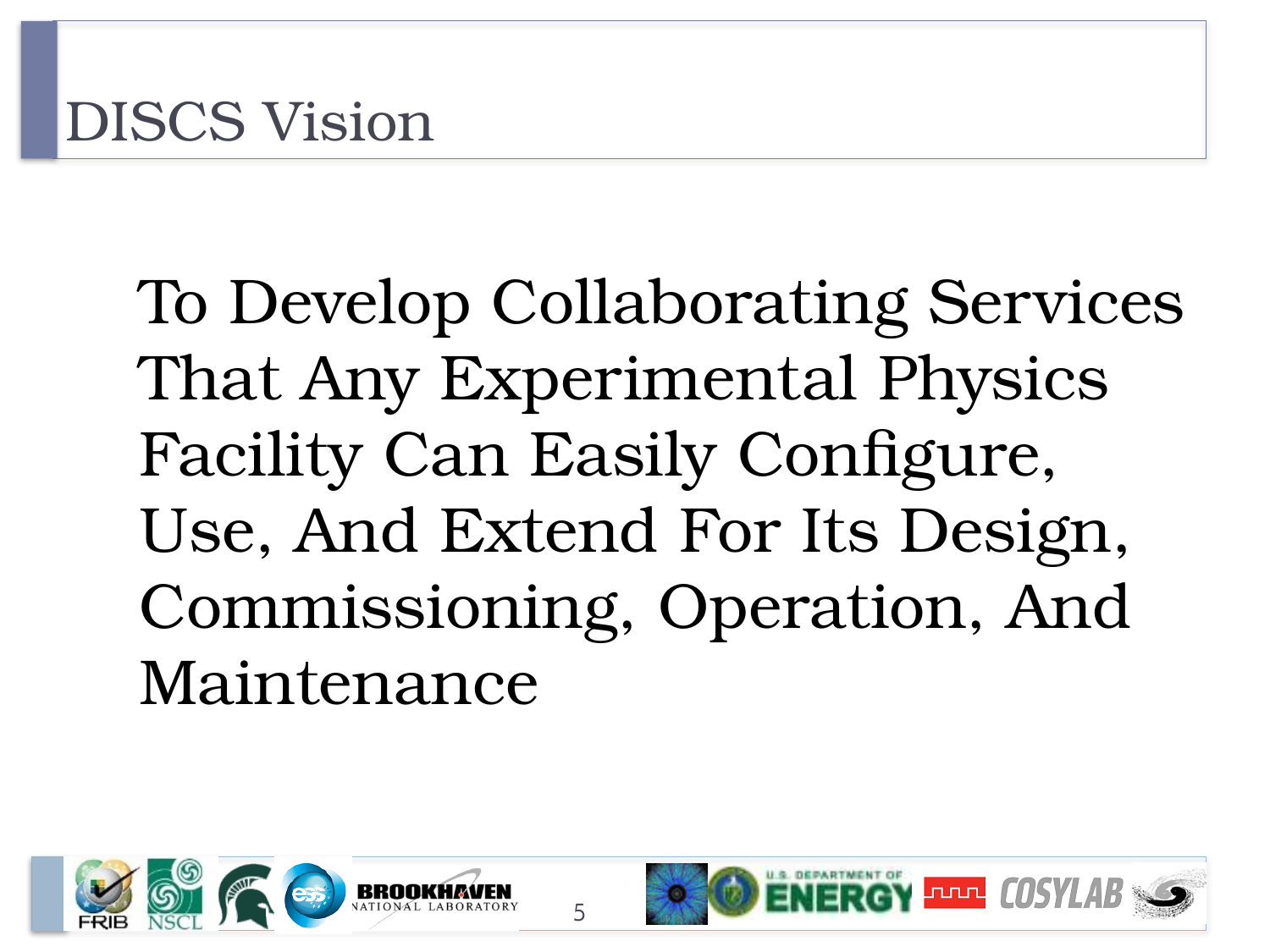

# DISCS Vision
To Develop Collaborating Services That Any Experimental Physics Facility Can Easily Configure, Use, And Extend For Its Design, Commissioning, Operation, And Maintenance
5